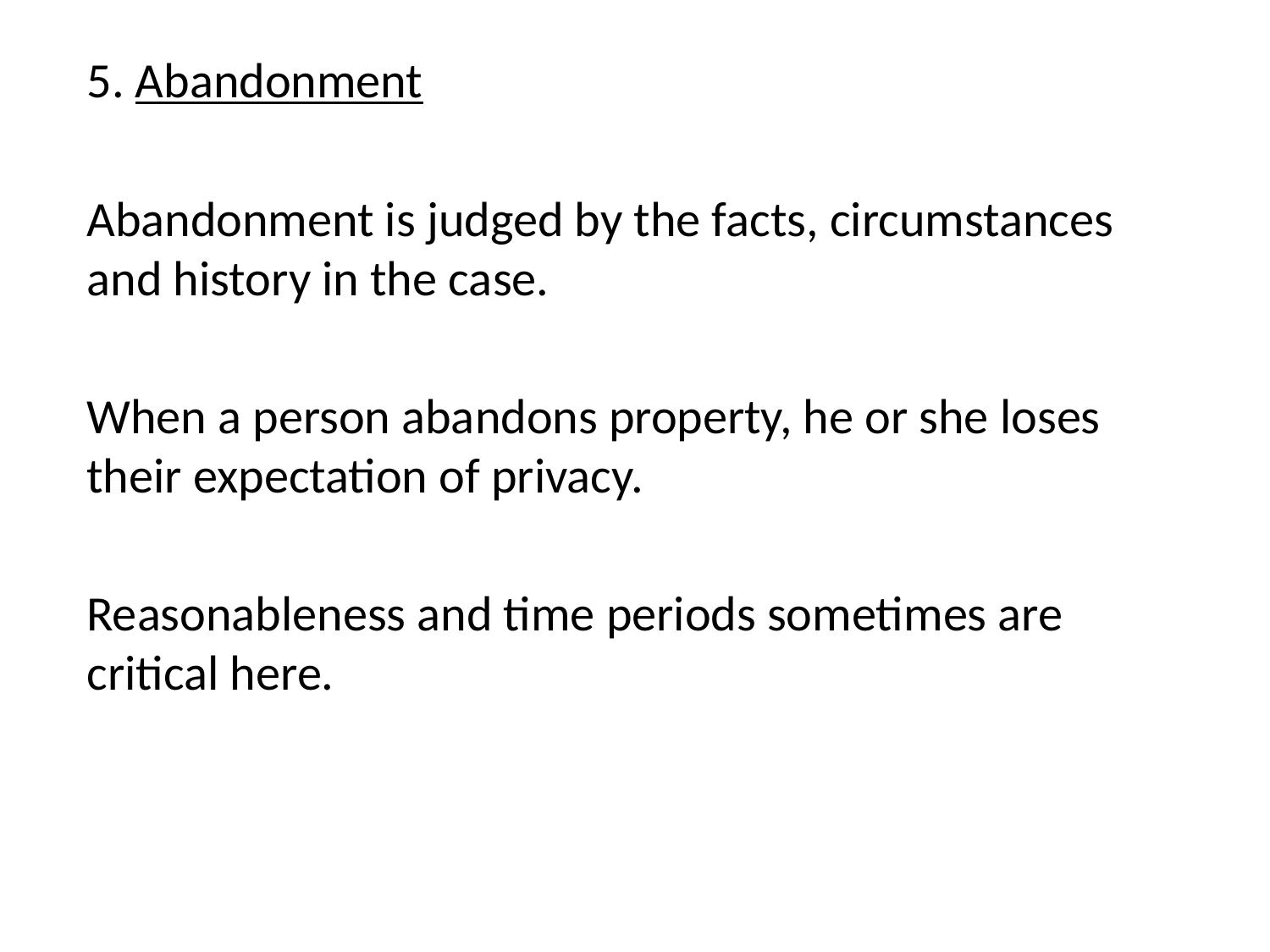

5. Abandonment

Abandonment is judged by the facts, circumstances and history in the case.

When a person abandons property, he or she loses their expectation of privacy.

Reasonableness and time periods sometimes are critical here.